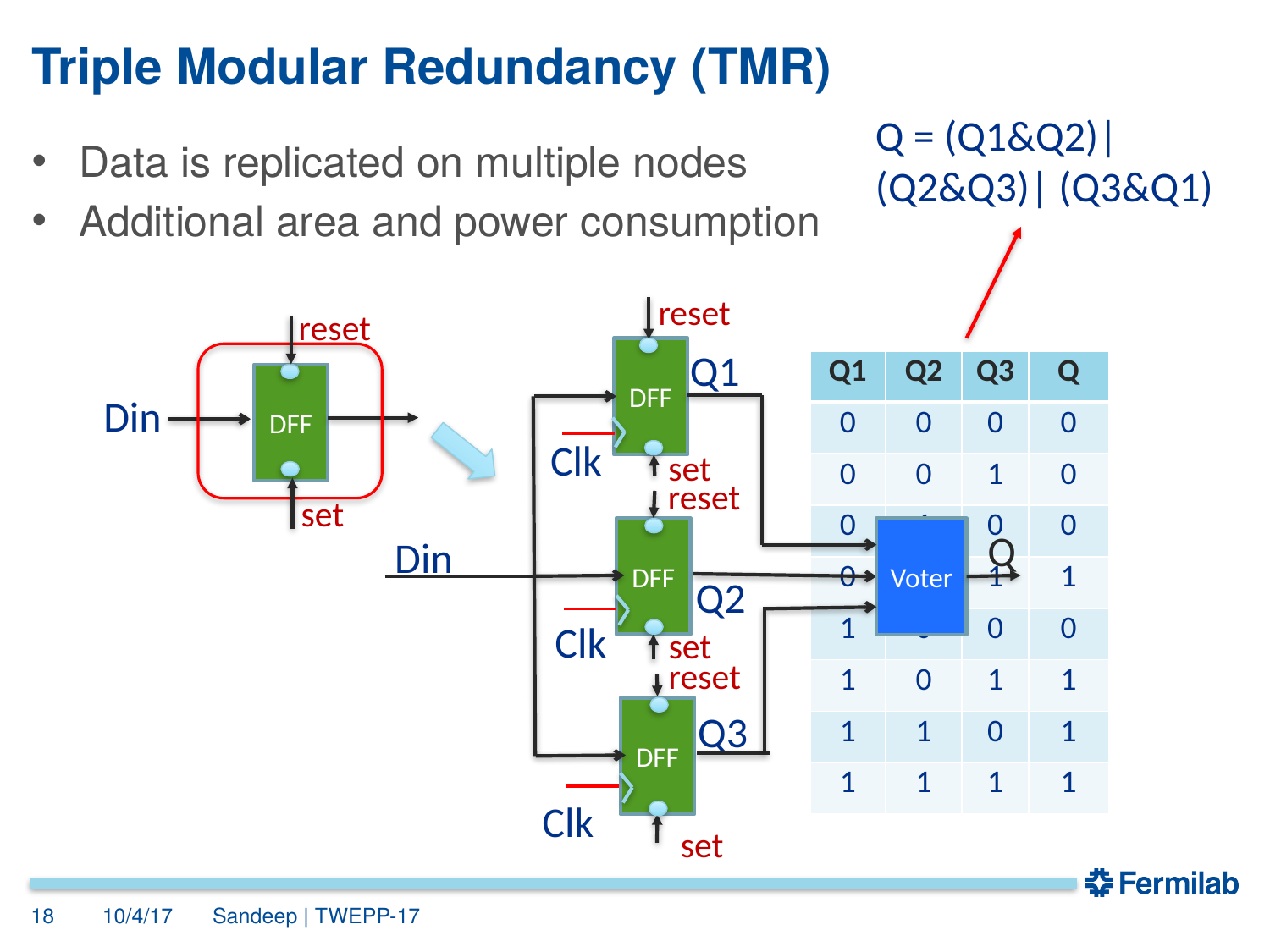

# Triple Modular Redundancy (TMR)
Q = (Q1&Q2)| (Q2&Q3)| (Q3&Q1)
Data is replicated on multiple nodes
Additional area and power consumption
reset
reset
DFF

Q1

| Q1 | Q2 | Q3 | Q |
| --- | --- | --- | --- |
| 0 | 0 | 0 | 0 |
| 0 | 0 | 1 | 0 |
| 0 | 1 | 0 | 0 |
| 0 | 1 | 1 | 1 |
| 1 | 0 | 0 | 0 |
| 1 | 0 | 1 | 1 |
| 1 | 1 | 0 | 1 |
| 1 | 1 | 1 | 1 |

DFF
Din
Clk

set

reset
set
DFF
Q
Voter

Din
Q2
Clk
set

reset

DFF
Q3
Clk

set
18
10/4/17
Sandeep | TWEPP-17